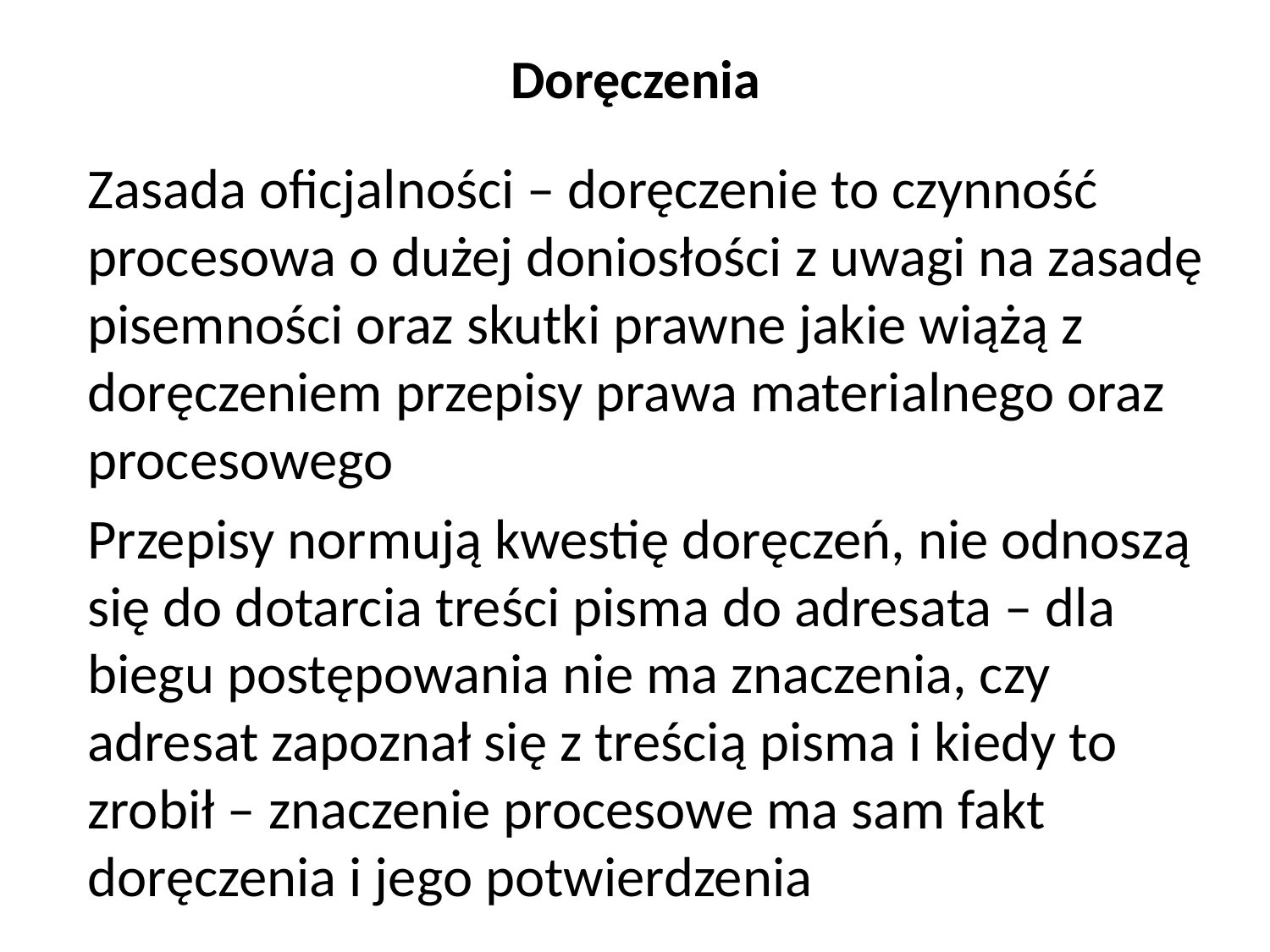

# Doręczenia
Zasada oficjalności – doręczenie to czynność procesowa o dużej doniosłości z uwagi na zasadę pisemności oraz skutki prawne jakie wiążą z doręczeniem przepisy prawa materialnego oraz procesowego
Przepisy normują kwestię doręczeń, nie odnoszą się do dotarcia treści pisma do adresata – dla biegu postępowania nie ma znaczenia, czy adresat zapoznał się z treścią pisma i kiedy to zrobił – znaczenie procesowe ma sam fakt doręczenia i jego potwierdzenia